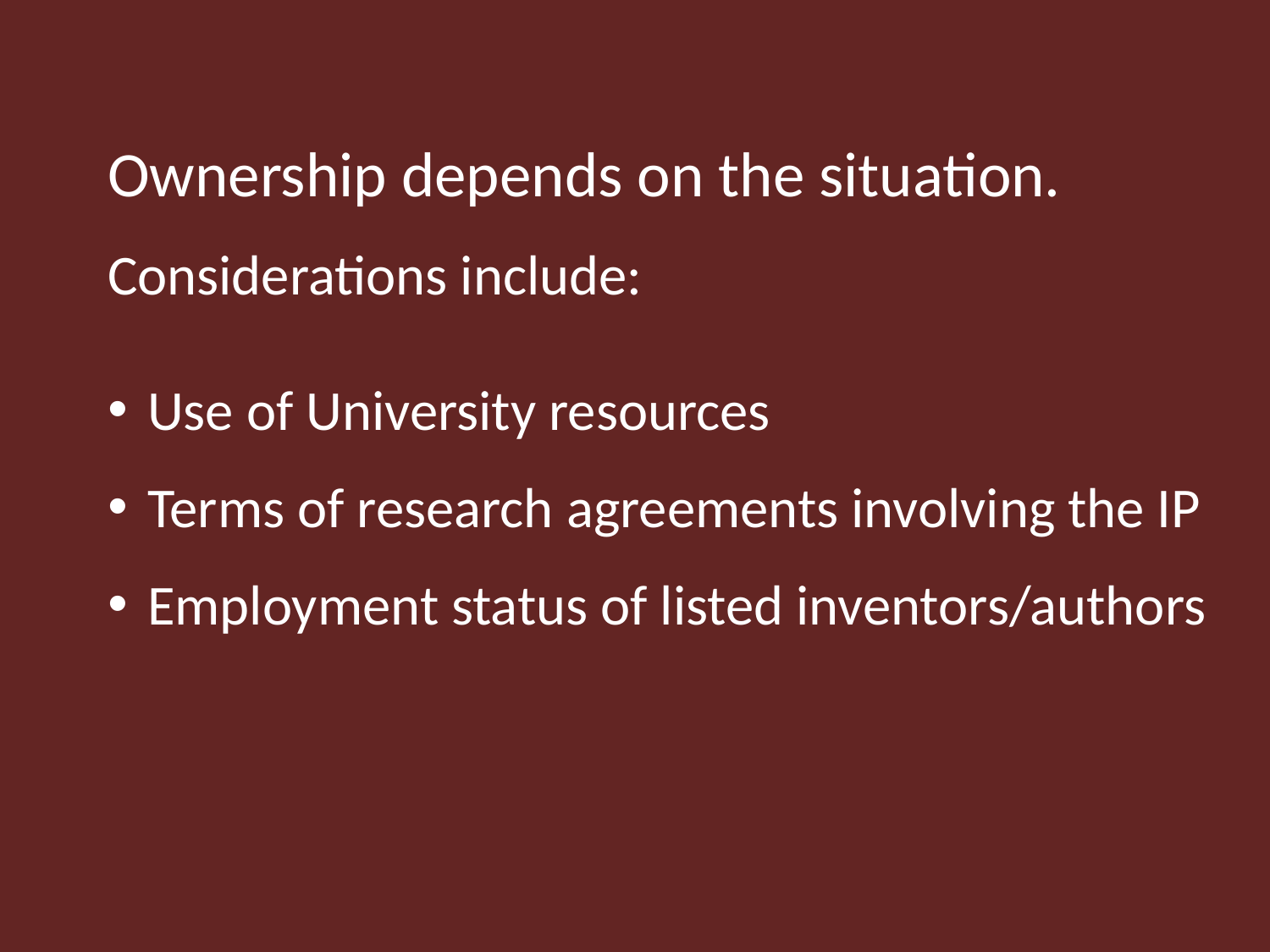

Ownership depends on the situation.

Considerations include:

Use of University resources

Terms of research agreements involving the IP

Employment status of listed inventors/authors